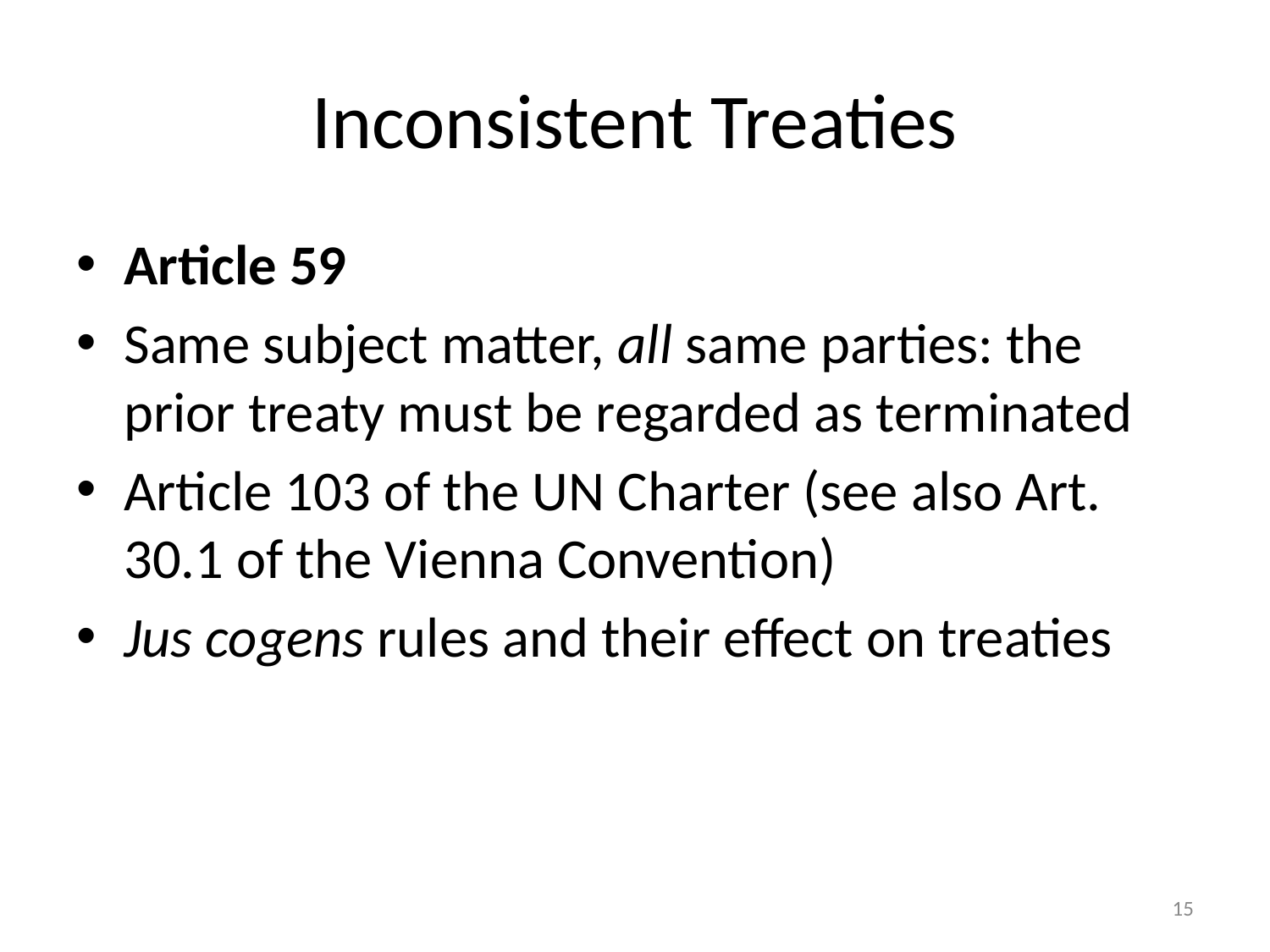

# Inconsistent Treaties
Article 59
Same subject matter, all same parties: the prior treaty must be regarded as terminated
Article 103 of the UN Charter (see also Art. 30.1 of the Vienna Convention)
Jus cogens rules and their effect on treaties

15